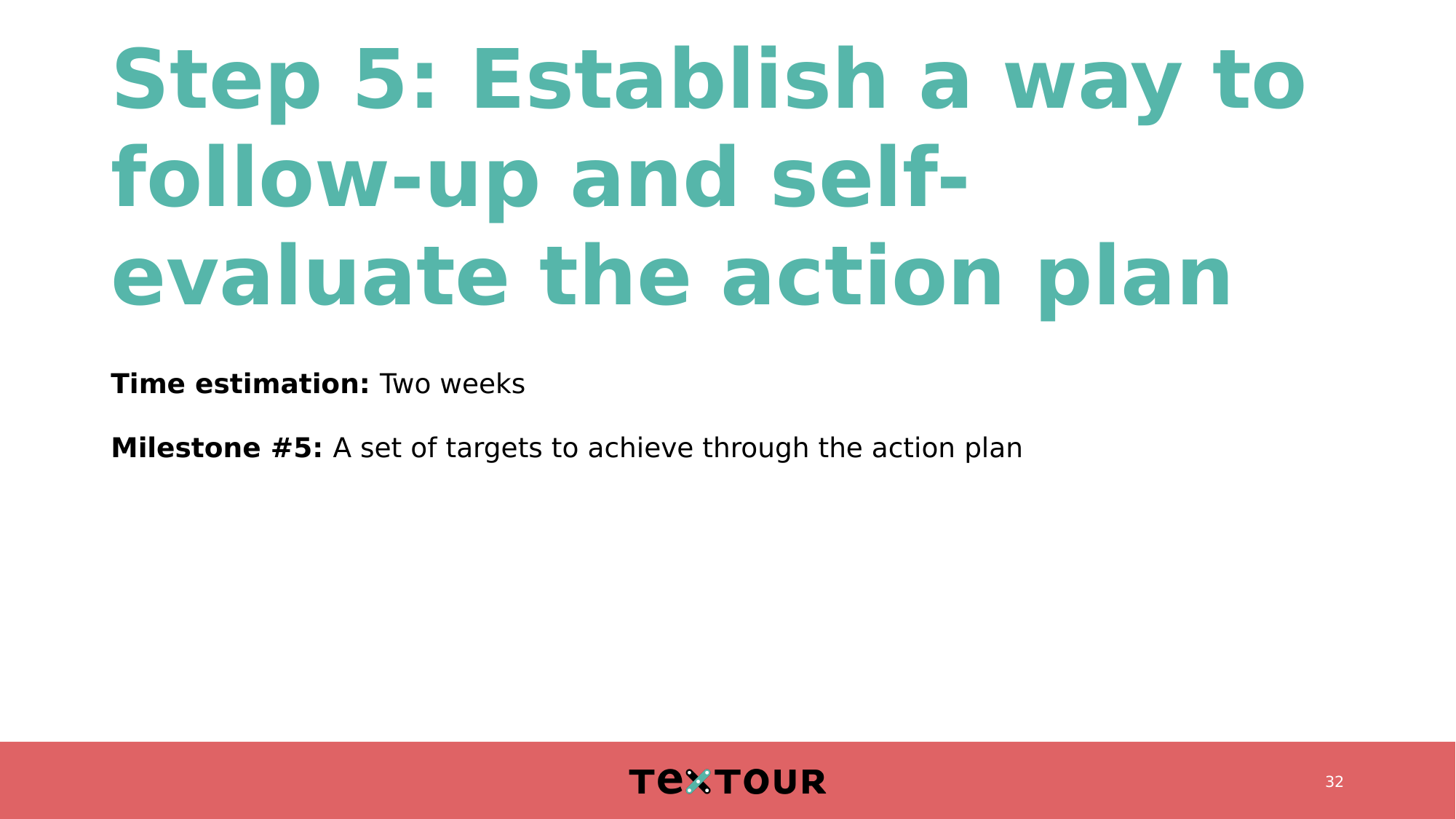

# Step 5: Establish a way to follow-up and self-evaluate the action plan
Time estimation: Two weeks
Milestone #5: A set of targets to achieve through the action plan

32